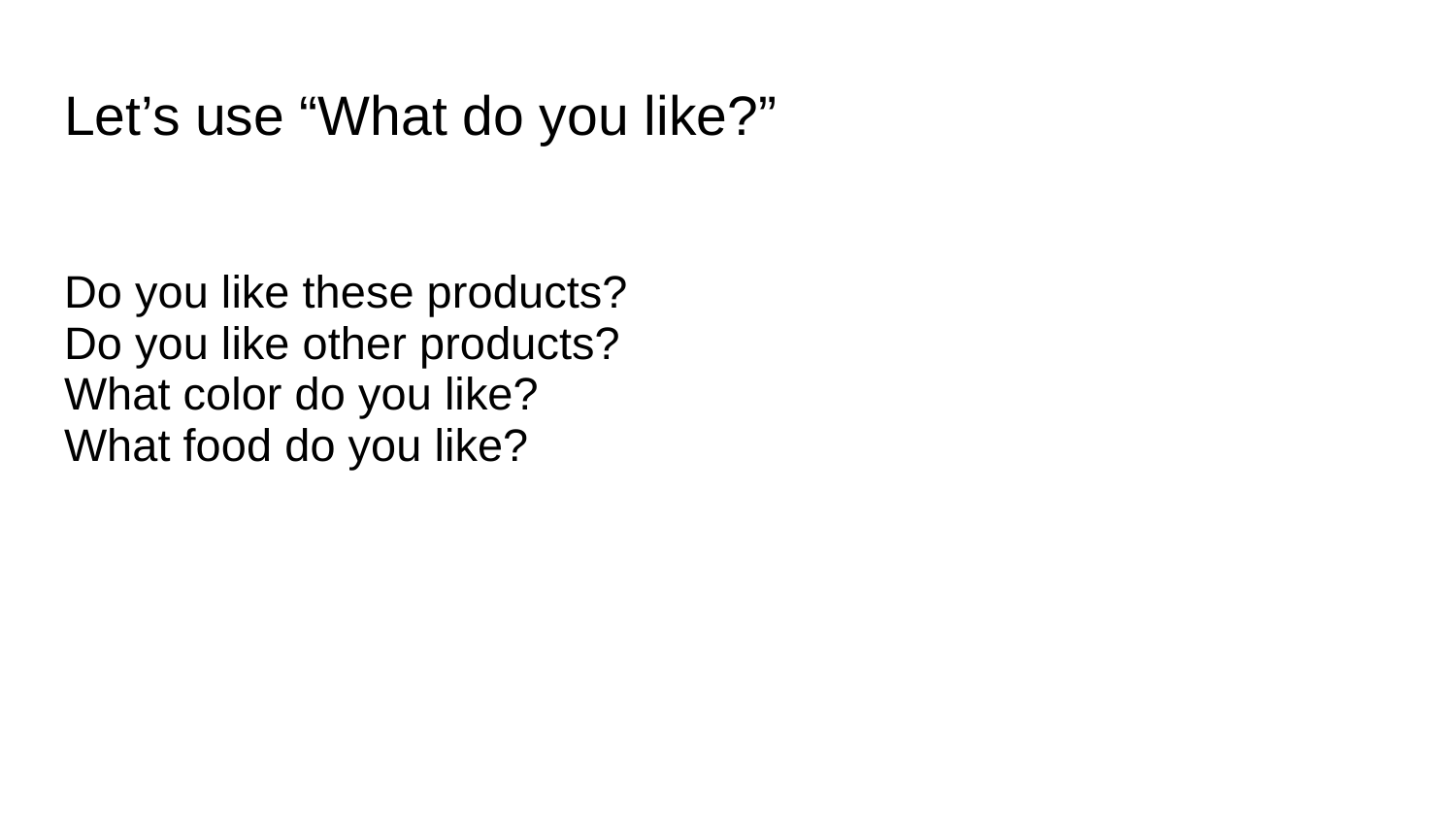

# Let’s use “What do you like?”
Do you like these products?
Do you like other products?
What color do you like?
What food do you like?